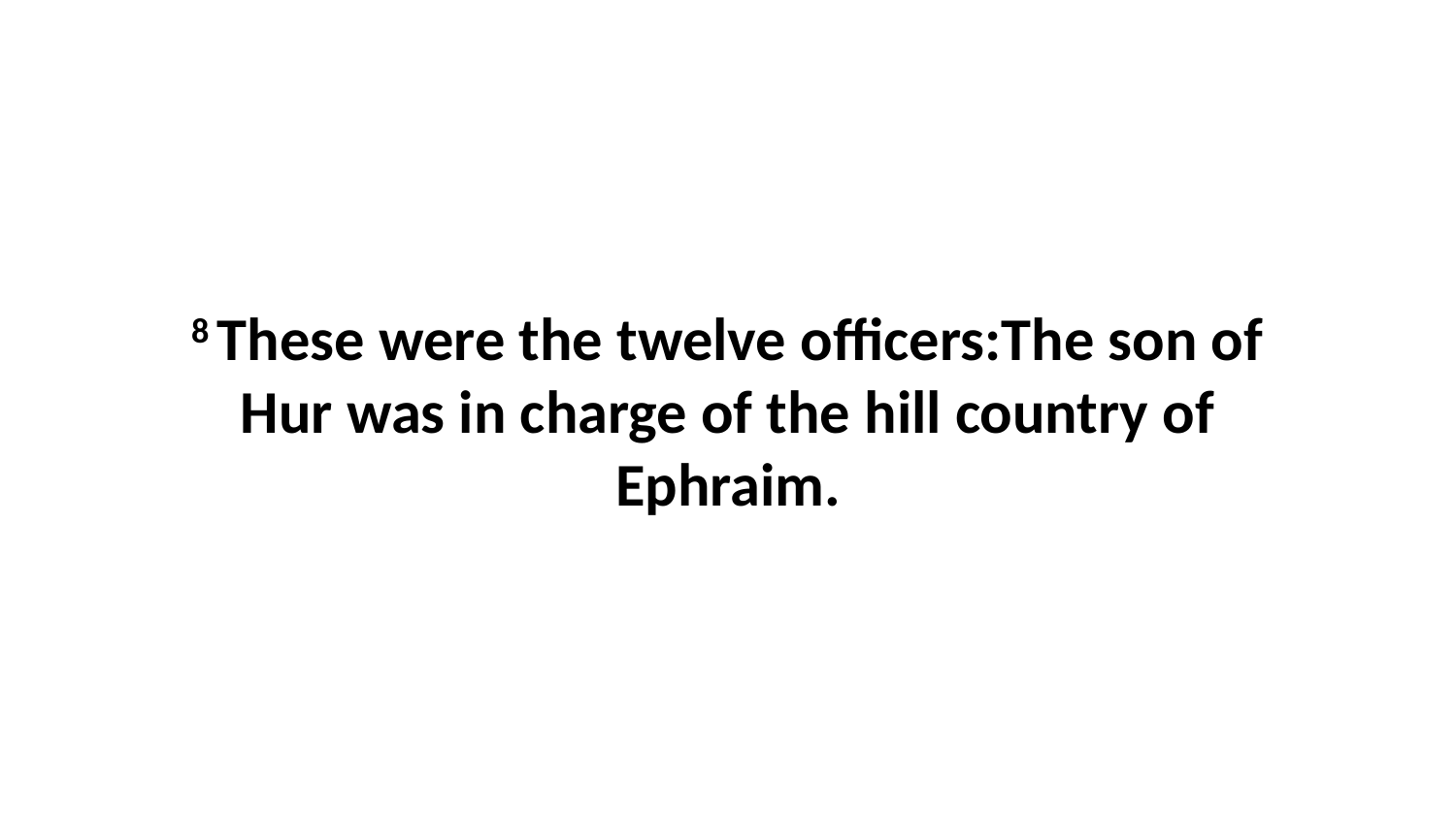

8 These were the twelve officers:The son of Hur was in charge of the hill country of Ephraim.